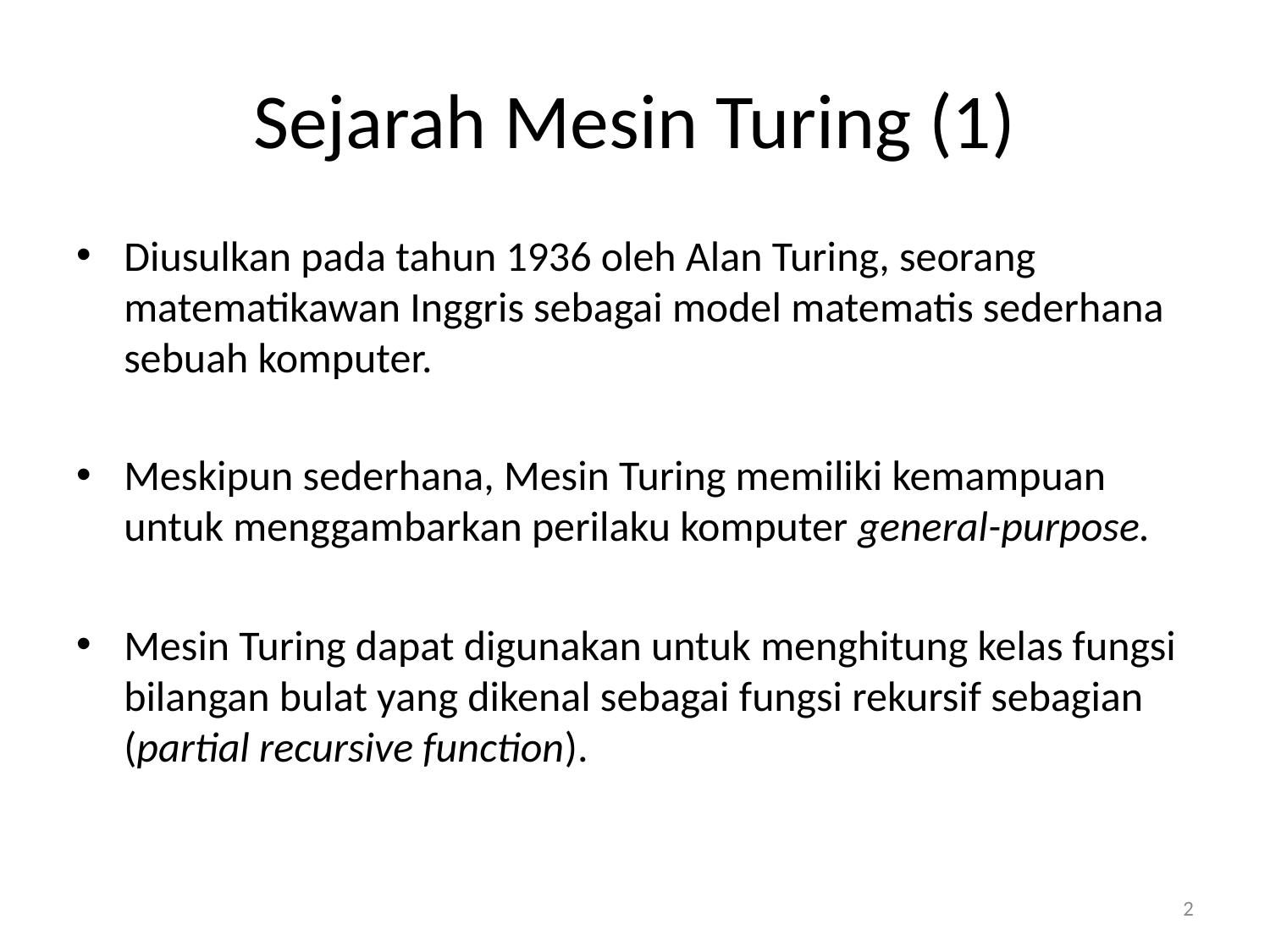

# Sejarah Mesin Turing (1)
Diusulkan pada tahun 1936 oleh Alan Turing, seorang matematikawan Inggris sebagai model matematis sederhana sebuah komputer.

Meskipun sederhana, Mesin Turing memiliki kemampuan untuk menggambarkan perilaku komputer general-purpose.

Mesin Turing dapat digunakan untuk menghitung kelas fungsi bilangan bulat yang dikenal sebagai fungsi rekursif sebagian (partial recursive function).
2